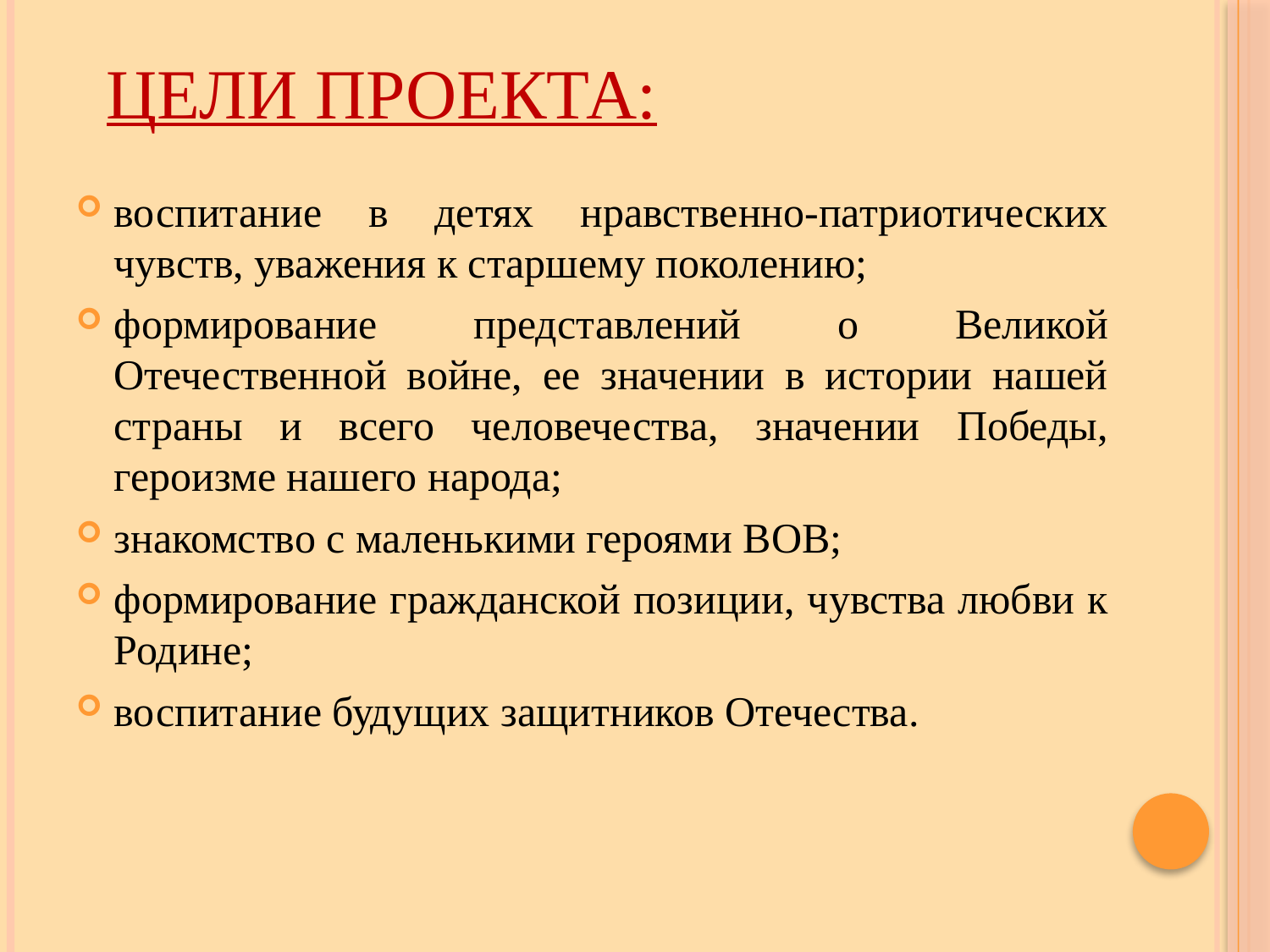

# Цели проекта:
воспитание в детях нравственно-патриотических чувств, уважения к старшему поколению;
формирование представлений о Великой Отечественной войне, ее значении в истории нашей страны и всего человечества, значении Победы, героизме нашего народа;
знакомство с маленькими героями ВОВ;
формирование гражданской позиции, чувства любви к Родине;
воспитание будущих защитников Отечества.